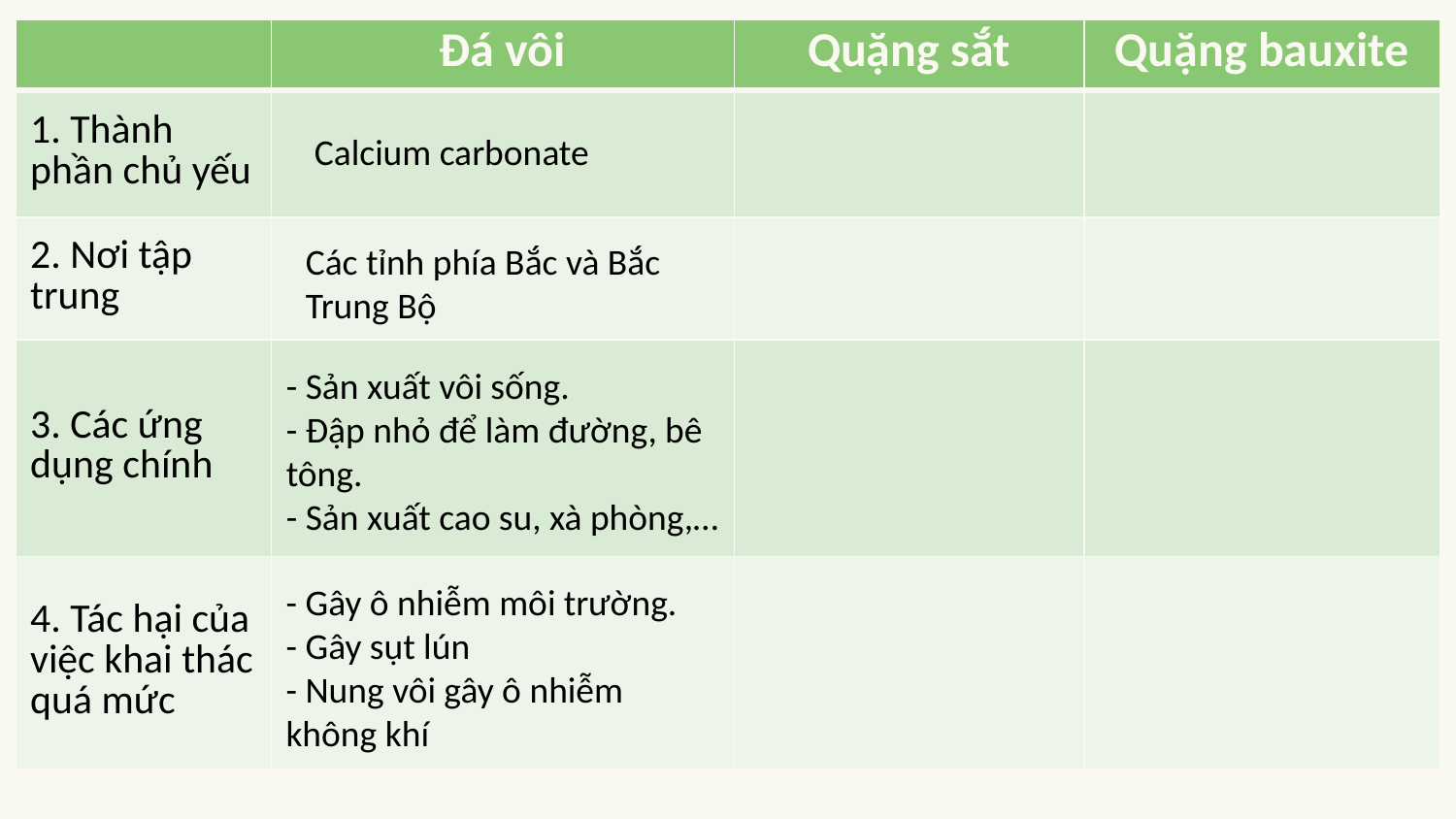

|  | Đá vôi | Quặng sắt | Quặng bauxite |
| --- | --- | --- | --- |
| 1. Thành phần chủ yếu |  |  |  |
| 2. Nơi tập trung |  |  |  |
| 3. Các ứng dụng chính |  |  |  |
| 4. Tác hại của việc khai thác quá mức |  |  |  |
Calcium carbonate
Các tỉnh phía Bắc và Bắc Trung Bộ
- Sản xuất vôi sống.
- Đập nhỏ để làm đường, bê tông.
- Sản xuất cao su, xà phòng,…
- Gây ô nhiễm môi trường.
- Gây sụt lún
- Nung vôi gây ô nhiễm không khí